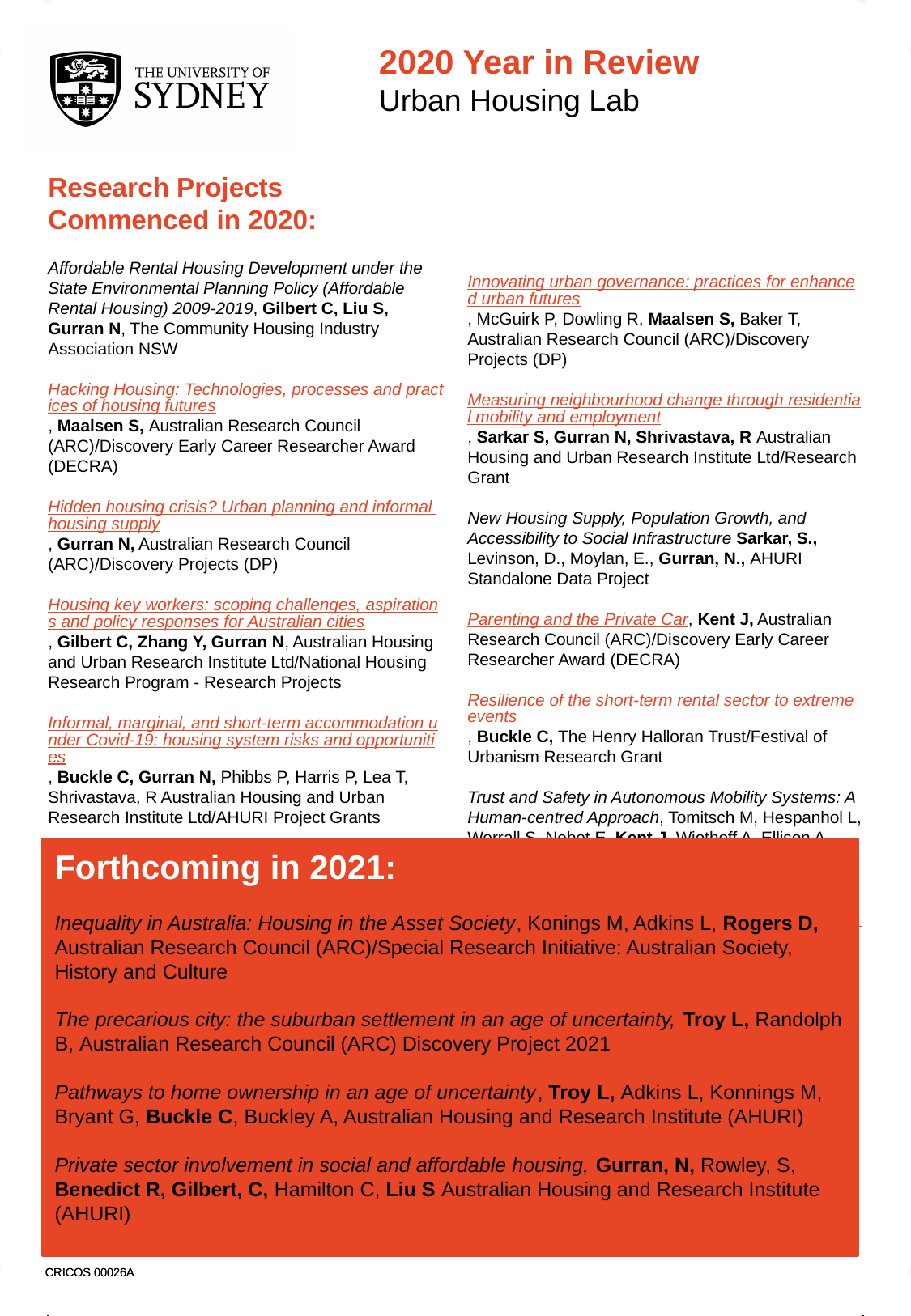

2020 Year in Review
Urban Housing Lab
A4 FLYER
TEMPLATE
Research Projects Commenced in 2020:

Affordable Rental Housing Development under the State Environmental Planning Policy (Affordable Rental Housing) 2009-2019, Gilbert C, Liu S, Gurran N, The Community Housing Industry Association NSW

Hacking Housing: Technologies, processes and practices of housing futures, Maalsen S, Australian Research Council (ARC)/Discovery Early Career Researcher Award (DECRA)

Hidden housing crisis? Urban planning and informal housing supply, Gurran N, Australian Research Council (ARC)/Discovery Projects (DP)

Housing key workers: scoping challenges, aspirations and policy responses for Australian cities, Gilbert C, Zhang Y, Gurran N, Australian Housing and Urban Research Institute Ltd/National Housing Research Program - Research Projects

Informal, marginal, and short-term accommodation under Covid-19: housing system risks and opportunities, Buckle C, Gurran N, Phibbs P, Harris P, Lea T, Shrivastava, R Australian Housing and Urban Research Institute Ltd/AHURI Project Grants

Infrastructure Governance Incubator: From Strategic Planning to Project Delivery, Alizadeh T, Searle G, The Henry Halloran Trust/Incubator

Innovating urban governance: practices for enhanced urban futures, McGuirk P, Dowling R, Maalsen S, Baker T, Australian Research Council (ARC)/Discovery Projects (DP)

Measuring neighbourhood change through residential mobility and employment, Sarkar S, Gurran N, Shrivastava, R Australian Housing and Urban Research Institute Ltd/Research Grant

New Housing Supply, Population Growth, and Accessibility to Social Infrastructure Sarkar, S., Levinson, D., Moylan, E., Gurran, N., AHURI Standalone Data Project

Parenting and the Private Car, Kent J, Australian Research Council (ARC)/Discovery Early Career Researcher Award (DECRA)

Resilience of the short-term rental sector to extreme events, Buckle C, The Henry Halloran Trust/Festival of Urbanism Research Grant

Trust and Safety in Autonomous Mobility Systems: A Human-centred Approach, Tomitsch M, Hespanhol L, Worrall S, Nebot E, Kent J, Wiethoff A, Ellison A, Australian Research Council (ARC)/Discovery Projects (DP)

Understanding discrimination effects in private rental housing, Maalsen S, Rogers D, Australian Housing and Urban Research Institute Ltd/National Housing Research Program - Research Projects

Forthcoming in 2021:

Inequality in Australia: Housing in the Asset Society, Konings M, Adkins L, Rogers D, Australian Research Council (ARC)/Special Research Initiative: Australian Society, History and Culture

The precarious city: the suburban settlement in an age of uncertainty, Troy L, Randolph B, Australian Research Council (ARC) Discovery Project 2021

Pathways to home ownership in an age of uncertainty, Troy L, Adkins L, Konnings M, Bryant G, Buckle C, Buckley A, Australian Housing and Research Institute (AHURI)

Private sector involvement in social and affordable housing, Gurran, N, Rowley, S, Benedict R, Gilbert, C, Hamilton C, Liu S Australian Housing and Research Institute (AHURI)